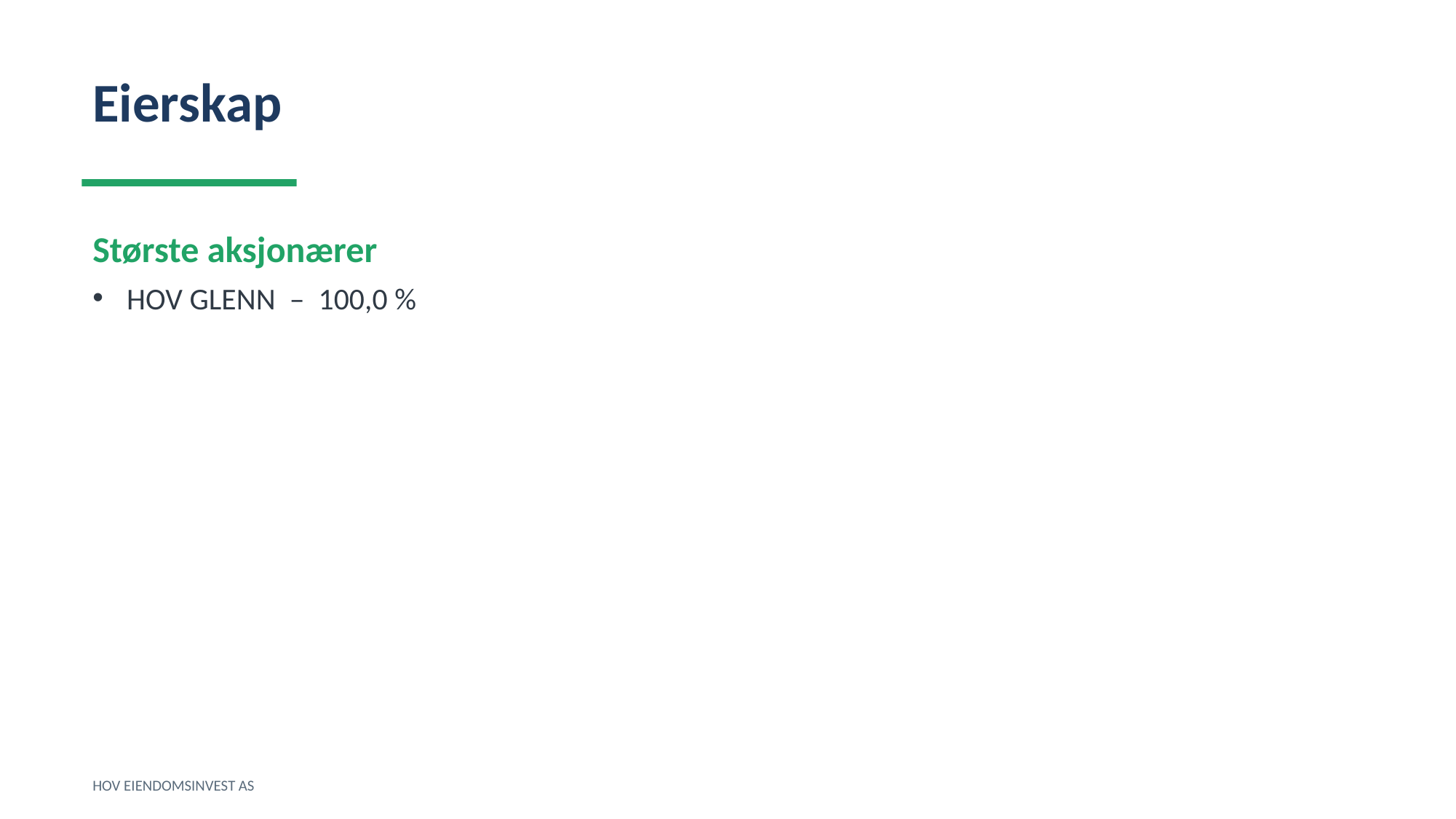

Eierskap

Største aksjonærer
HOV GLENN  –  100,0 %
HOV EIENDOMSINVEST AS